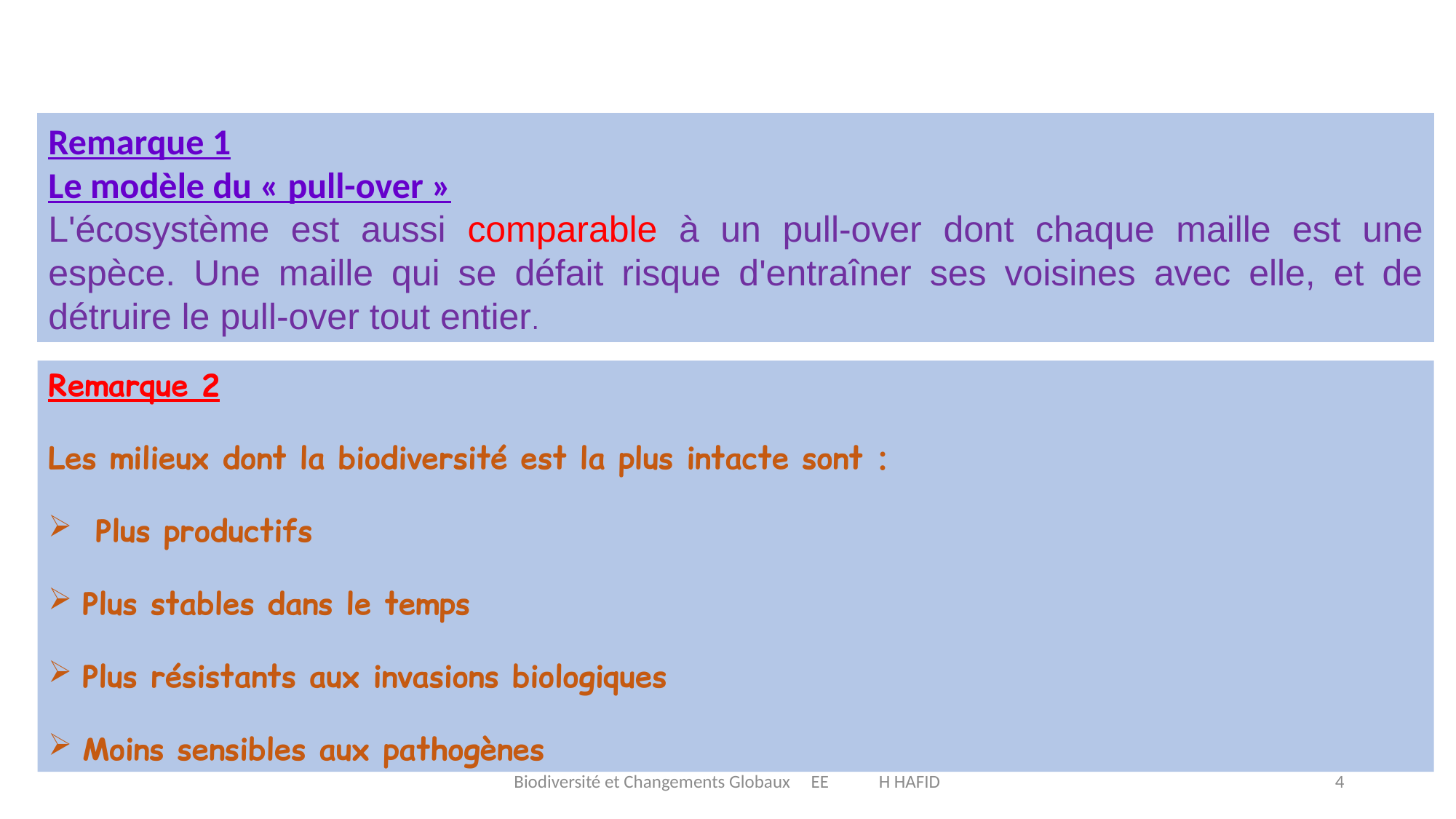

Remarque 1
Le modèle du « pull-over »
L'écosystème est aussi comparable à un pull-over dont chaque maille est une espèce. Une maille qui se défait risque d'entraîner ses voisines avec elle, et de détruire le pull-over tout entier.
Remarque 2

Les milieux dont la biodiversité est la plus intacte sont :
 Plus productifs
Plus stables dans le temps
Plus résistants aux invasions biologiques
Moins sensibles aux pathogènes
Biodiversité et Changements Globaux     EE            H HAFID
4